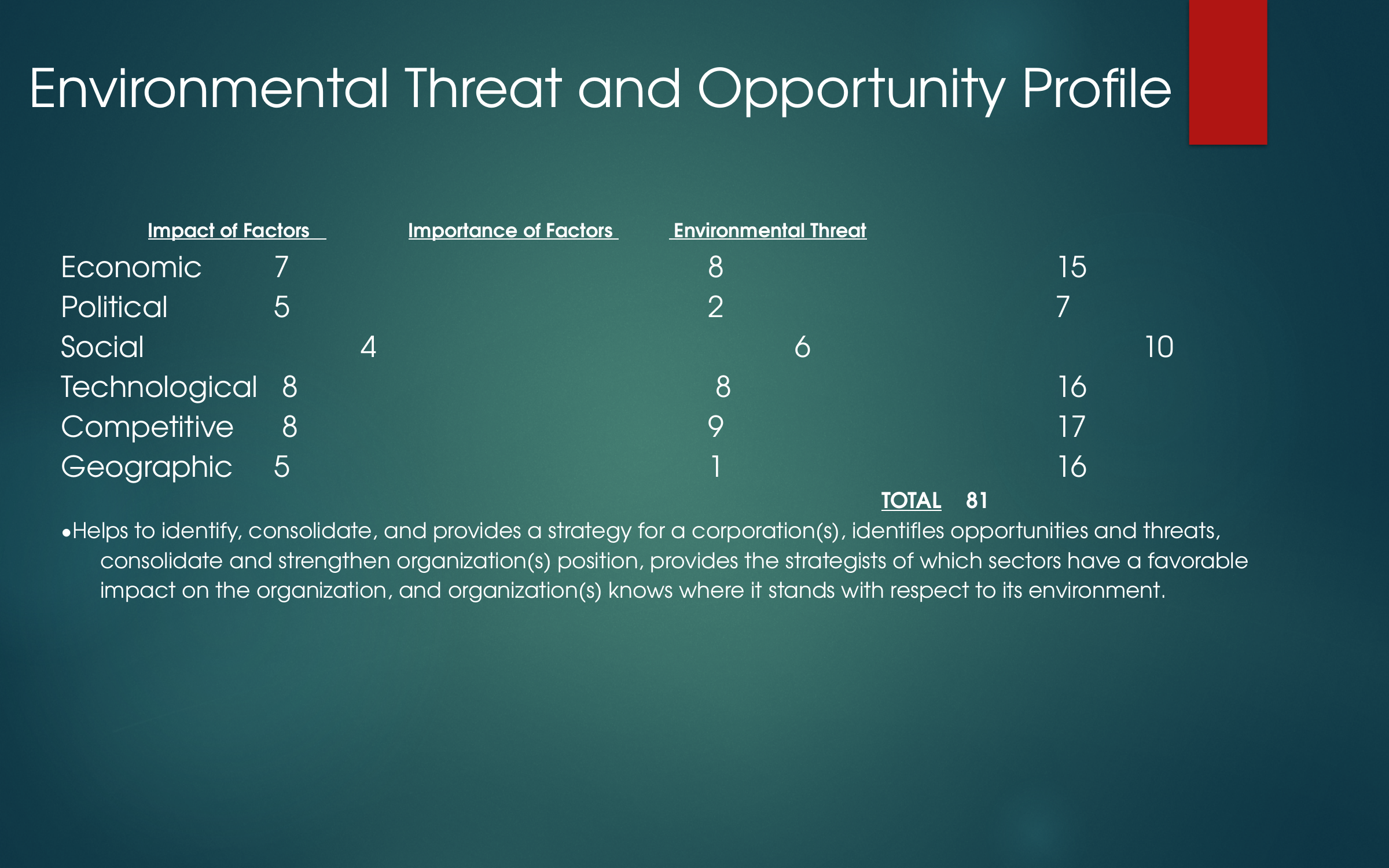

# Environmental Threat and Opportunity Profile
Impact of Factors   	Importance of Factors 	 Environmental Threat
Economic  	7  					8  				15
Political  		5  					2  				7
Social  			4  					6  				10
Technological   8 					 8  				16
Competitive      8  					9  				17
Geographic  	5  					1  				16
  										TOTAL    81
•Helps to identify, consolidate, and provides a strategy for a corporation(s), identifIes opportunities and threats, consolidate and strengthen organization(s) position, provides the strategists of which sectors have a favorable impact on the organization, and organization(s) knows where it stands with respect to its environment.